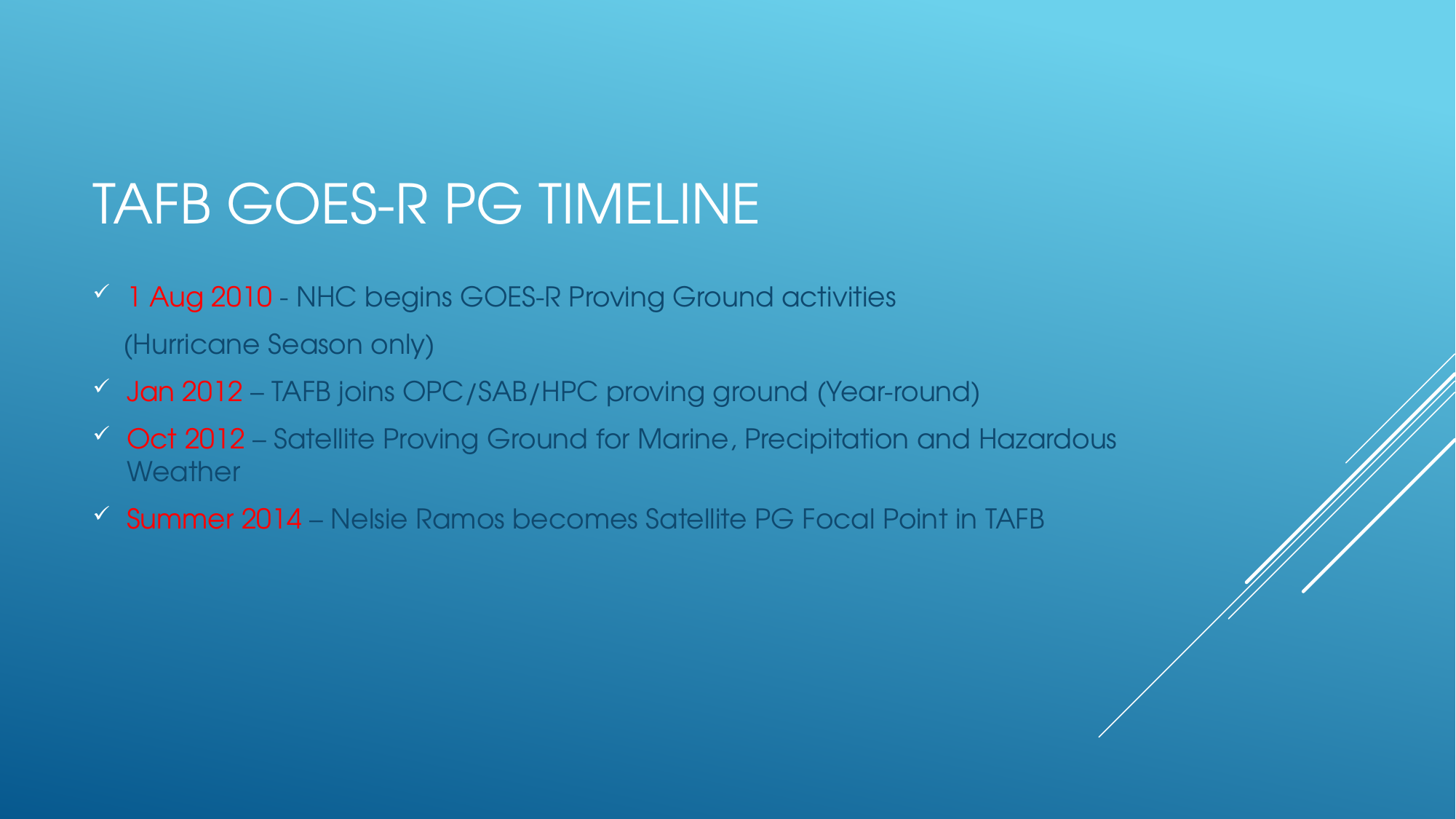

# Tafb goes-r pg timeline
1 Aug 2010 - NHC begins GOES-R Proving Ground activities
    (Hurricane Season only)
Jan 2012 – TAFB joins OPC/SAB/HPC proving ground (Year-round)
Oct 2012 – Satellite Proving Ground for Marine, Precipitation and Hazardous Weather
Summer 2014 – Nelsie Ramos becomes Satellite PG Focal Point in TAFB